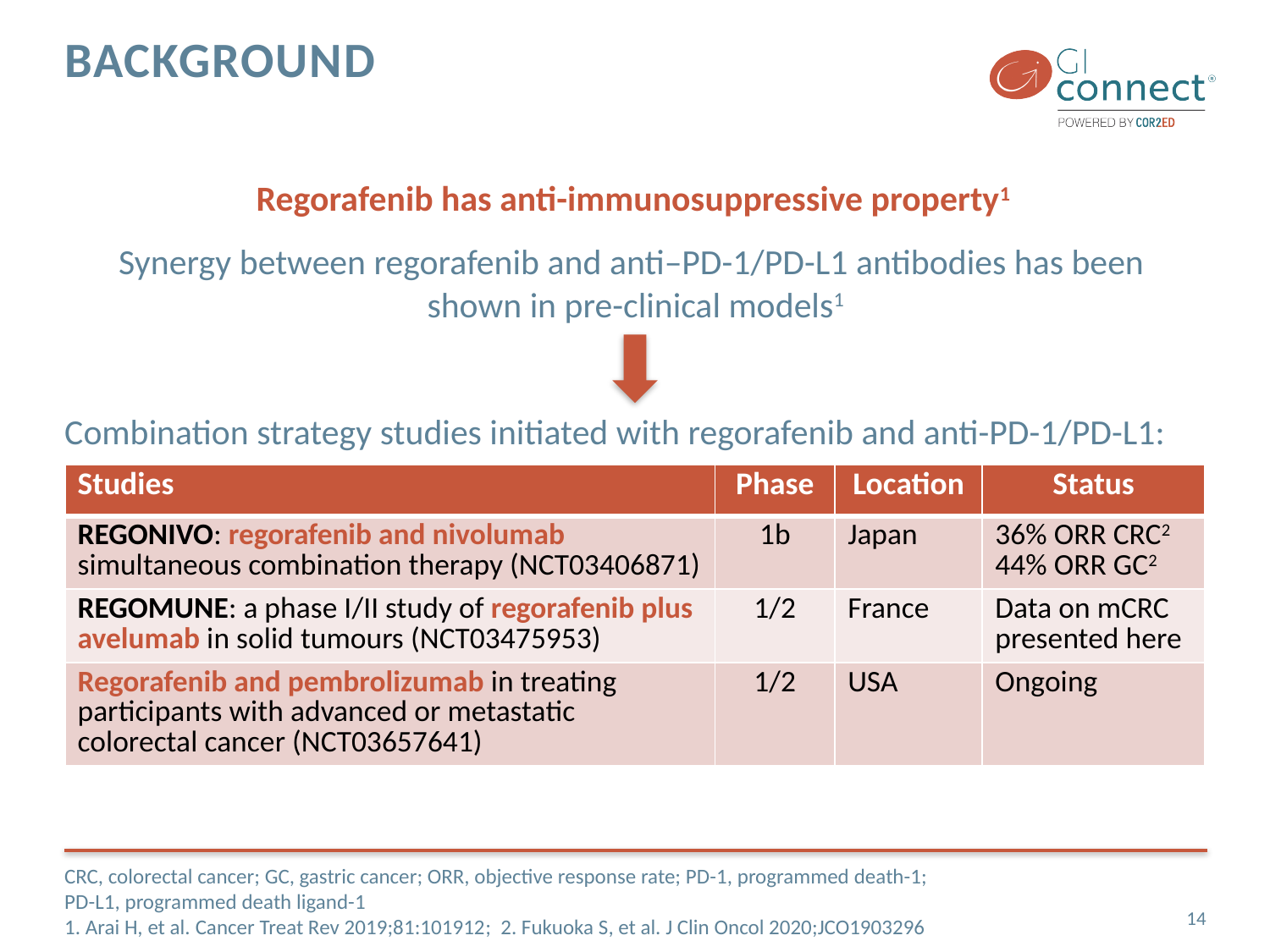

# backgrounD
Regorafenib has anti-immunosuppressive property1
Synergy between regorafenib and anti–PD-1/PD-L1 antibodies has been
shown in pre-clinical models1

Combination strategy studies initiated with regorafenib and anti-PD-1/PD-L1:

| Studies | Phase | Location | Status |
| --- | --- | --- | --- |
| REGONIVO: regorafenib and nivolumab simultaneous combination therapy (NCT03406871) | 1b | Japan | 36% ORR CRC2 44% ORR GC2 |
| REGOMUNE: a phase I/II study of regorafenib plus avelumab in solid tumours (NCT03475953) | 1/2 | France | Data on mCRC presented here |
| Regorafenib and pembrolizumab in treating participants with advanced or metastatic colorectal cancer (NCT03657641) | 1/2 | USA | Ongoing |
CRC, colorectal cancer; GC, gastric cancer; ORR, objective response rate; PD-1, programmed death-1;
PD-L1, programmed death ligand-1
1. Arai H, et al. Cancer Treat Rev 2019;81:101912;  2. Fukuoka S, et al. J Clin Oncol 2020;JCO1903296
14